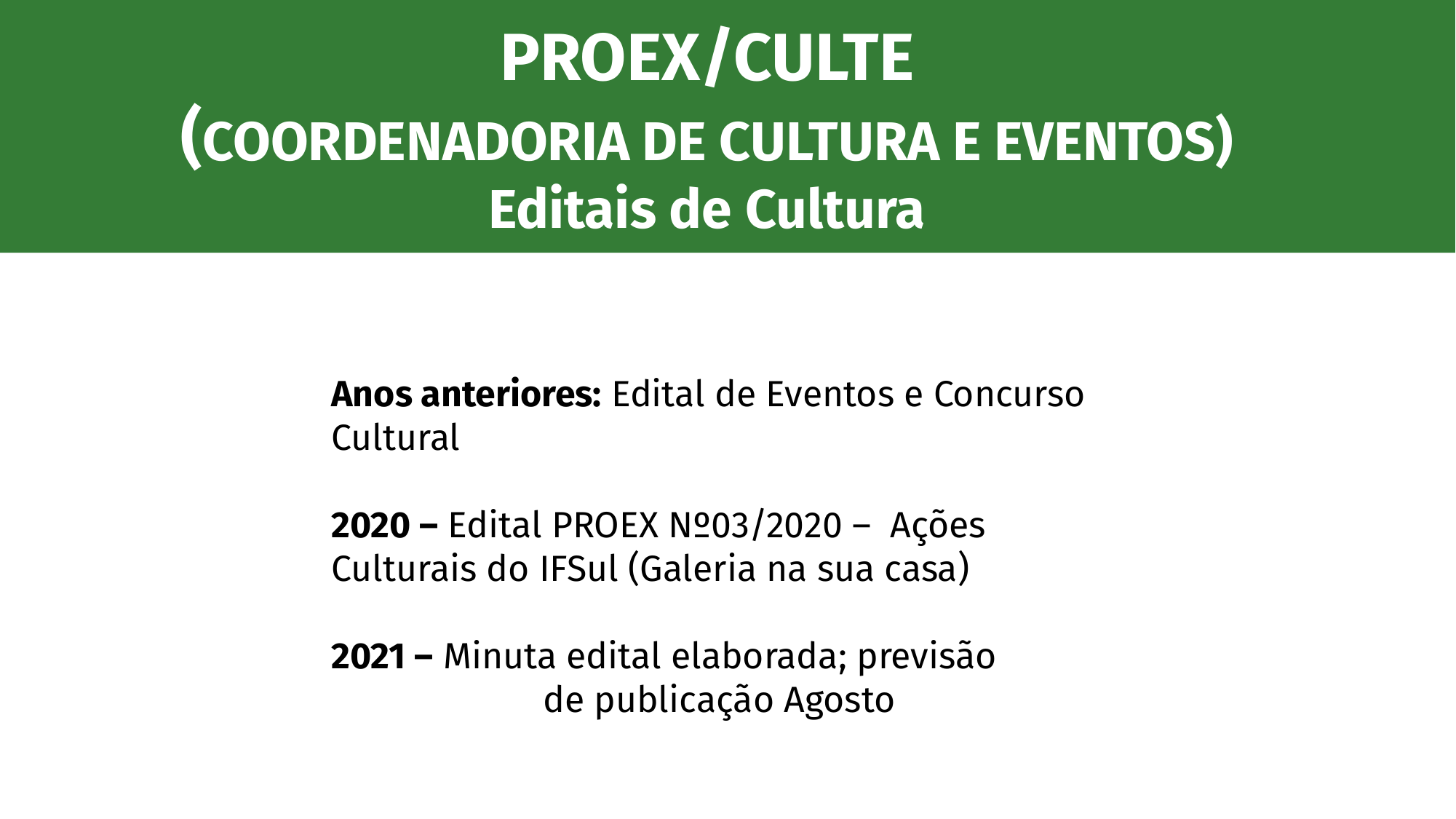

PROEX/CULTE
(COORDENADORIA DE CULTURA E EVENTOS)
Editais de Cultura
Anos anteriores: Edital de Eventos e Concurso Cultural

2020 – Edital PROEX Nº03/2020 –  Ações Culturais do IFSul (Galeria na sua casa)

2021 – Minuta edital elaborada; previsão
de publicação Agosto